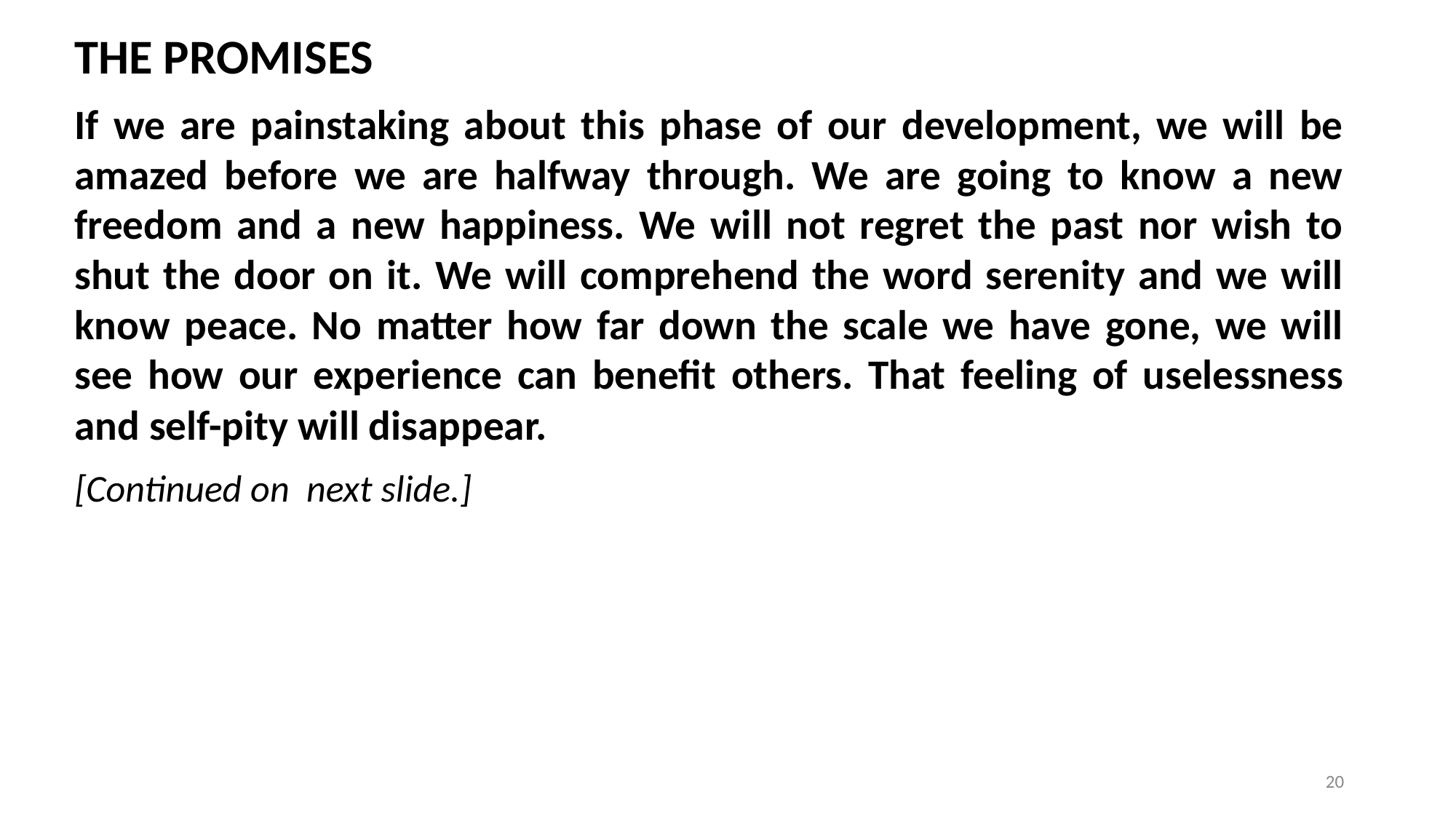

THE PROMISES
If we are painstaking about this phase of our development, we will be amazed before we are halfway through. We are going to know a new freedom and a new happiness. We will not regret the past nor wish to shut the door on it. We will comprehend the word serenity and we will know peace. No matter how far down the scale we have gone, we will see how our experience can benefit others. That feeling of uselessness and self-pity will disappear.
[Continued on  next slide.]
20